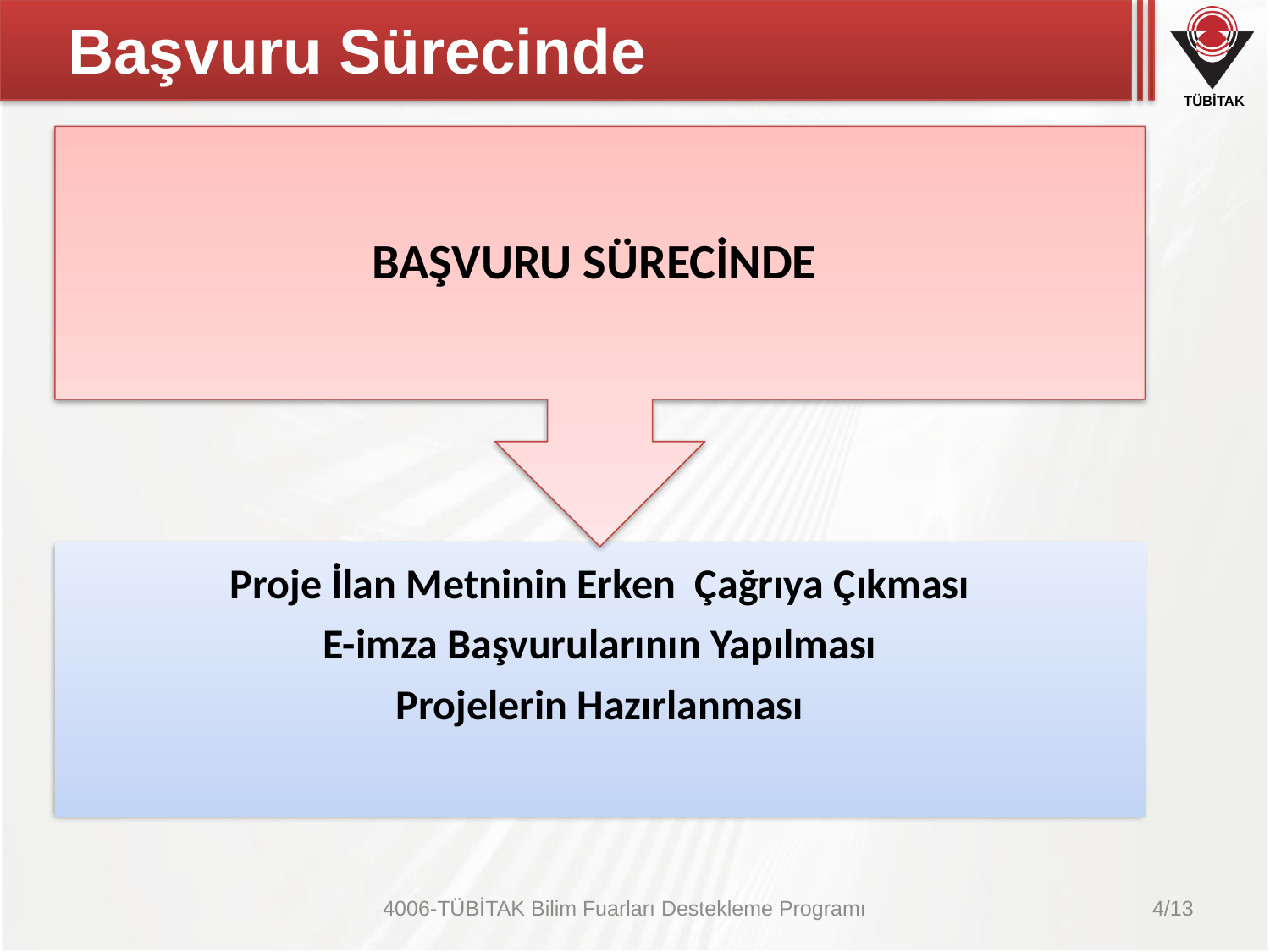

# Başvuru Sürecinde
Proje İlan Metninin Erken  Çağrıya Çıkması
E-imza Başvurularının Yapılması
Projelerin Hazırlanması

BAŞVURU SÜRECİNDE

4006-TÜBİTAK Bilim Fuarları Destekleme Programı
4/13